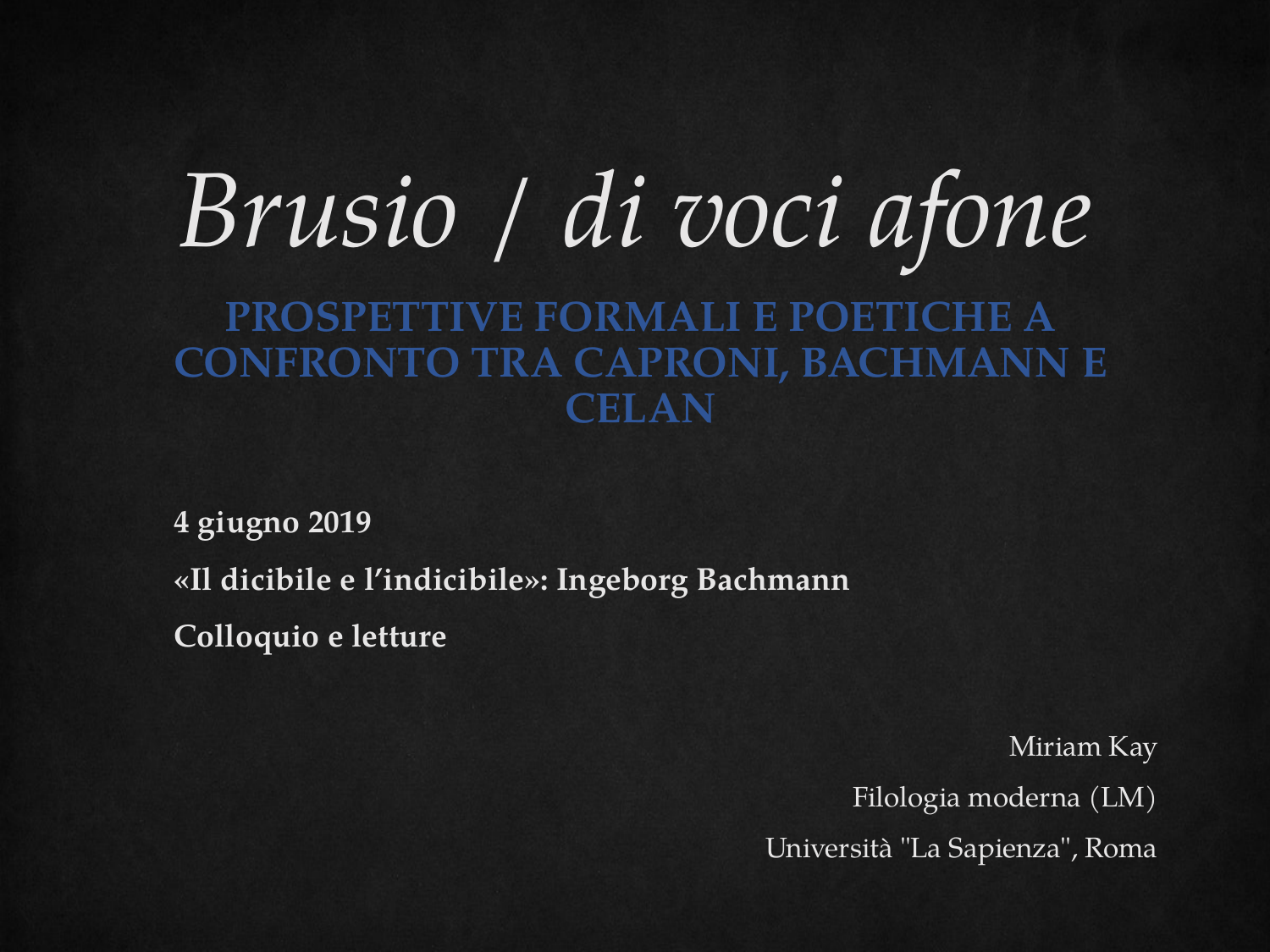

# Brusio / di voci afone
Prospettive formali e poetiche a confronto tra Caproni, Bachmann e Celan
4 giugno 2019
«Il dicibile e l’indicibile»: Ingeborg Bachmann
Colloquio e letture
Miriam Kay
Filologia moderna (LM)
Università "La Sapienza", Roma